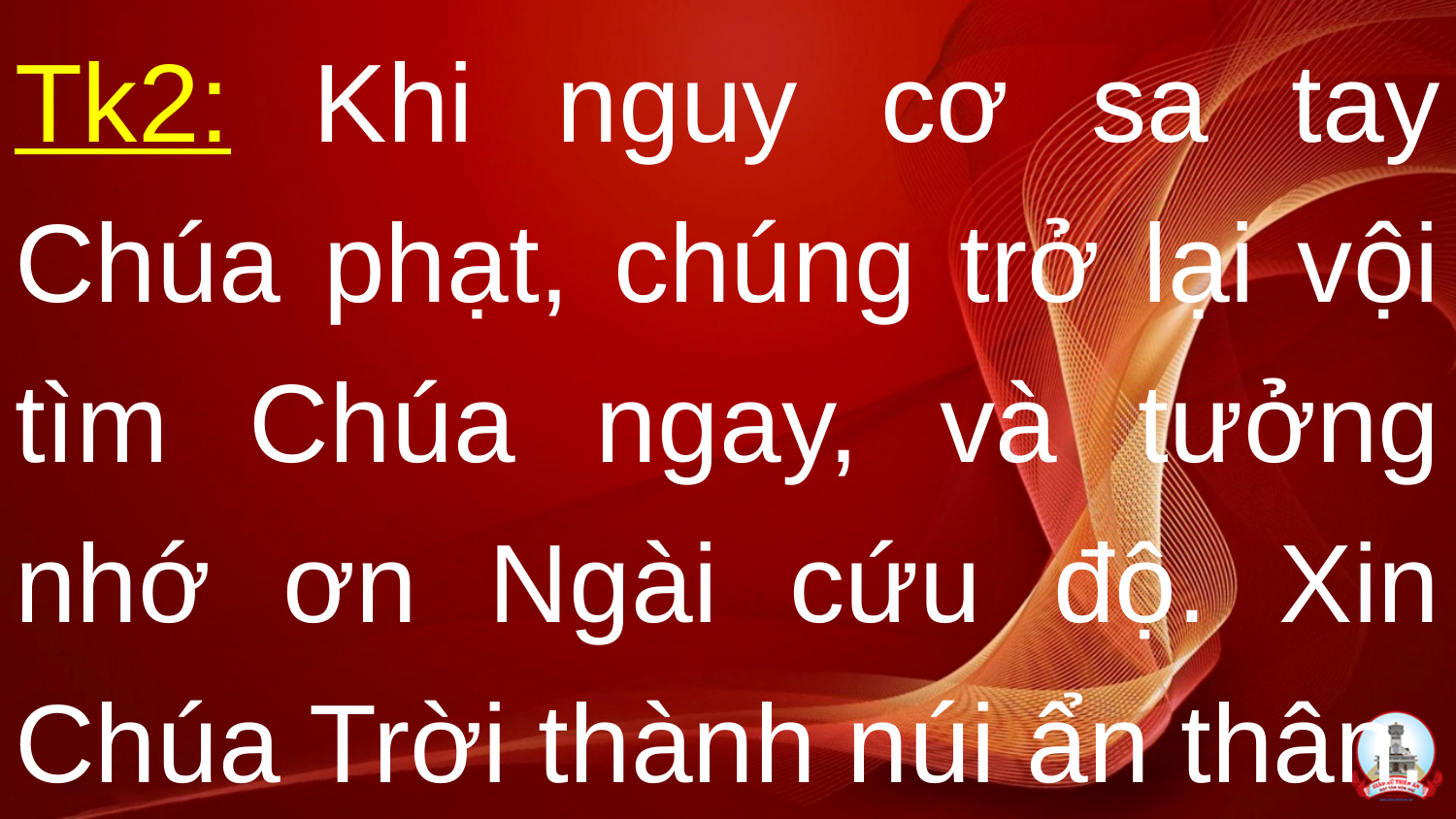

# Tk2: Khi nguy cơ sa tay Chúa phạt, chúng trở lại vội tìm Chúa ngay, và tưởng nhớ ơn Ngài cứu độ. Xin Chúa Trời thành núi ẩn thân.